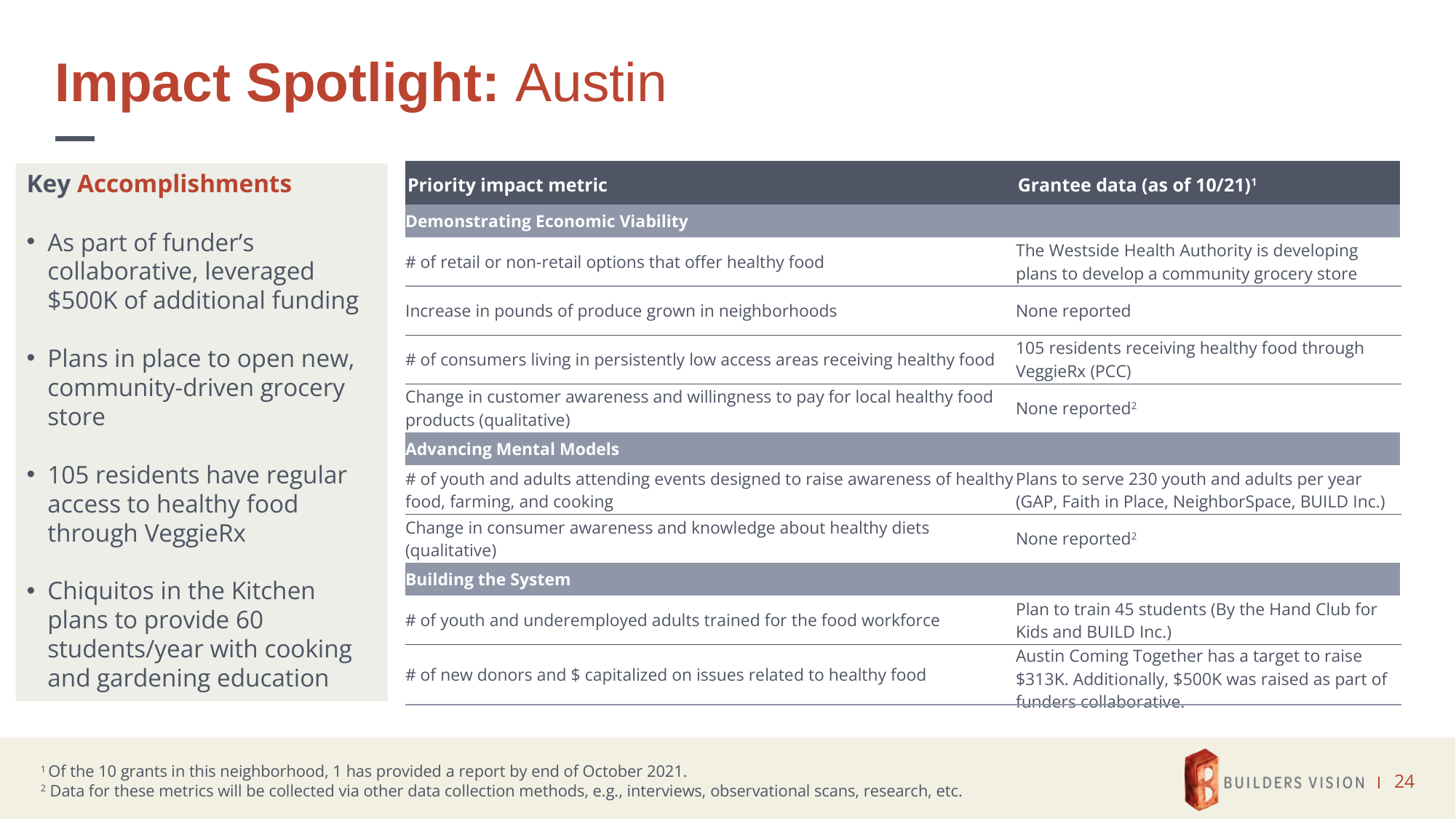

# Impact Spotlight: Austin
| Priority impact metric | Grantee data (as of 10/21)1 |
| --- | --- |
| Demonstrating Economic Viability |  |
| # of retail or non-retail options that offer healthy food | The Westside Health Authority is developing plans to develop a community grocery store |
| Increase in pounds of produce grown in neighborhoods | None reported |
| # of consumers living in persistently low access areas receiving healthy food | 105 residents receiving healthy food through VeggieRx (PCC) |
| Change in customer awareness and willingness to pay for local healthy food products (qualitative) | None reported2 |
| Advancing Mental Models |  |
| # of youth and adults attending events designed to raise awareness of healthy food, farming, and cooking | Plans to serve 230 youth and adults per year (GAP, Faith in Place, NeighborSpace, BUILD Inc.) |
| Change in consumer awareness and knowledge about healthy diets (qualitative) | None reported2 |
| Building the System |  |
| # of youth and underemployed adults trained for the food workforce | Plan to train 45 students (By the Hand Club for Kids and BUILD Inc.) |
| # of new donors and $ capitalized on issues related to healthy food | Austin Coming Together has a target to raise $313K. Additionally, $500K was raised as part of funders collaborative. |
Key Accomplishments

As part of funder’s collaborative, leveraged $500K of additional funding

Plans in place to open new, community-driven grocery store

105 residents have regular access to healthy food through VeggieRx

Chiquitos in the Kitchen plans to provide 60 students/year with cooking and gardening education

1 Of the 10 grants in this neighborhood, 1 has provided a report by end of October 2021.
2 Data for these metrics will be collected via other data collection methods, e.g., interviews, observational scans, research, etc.